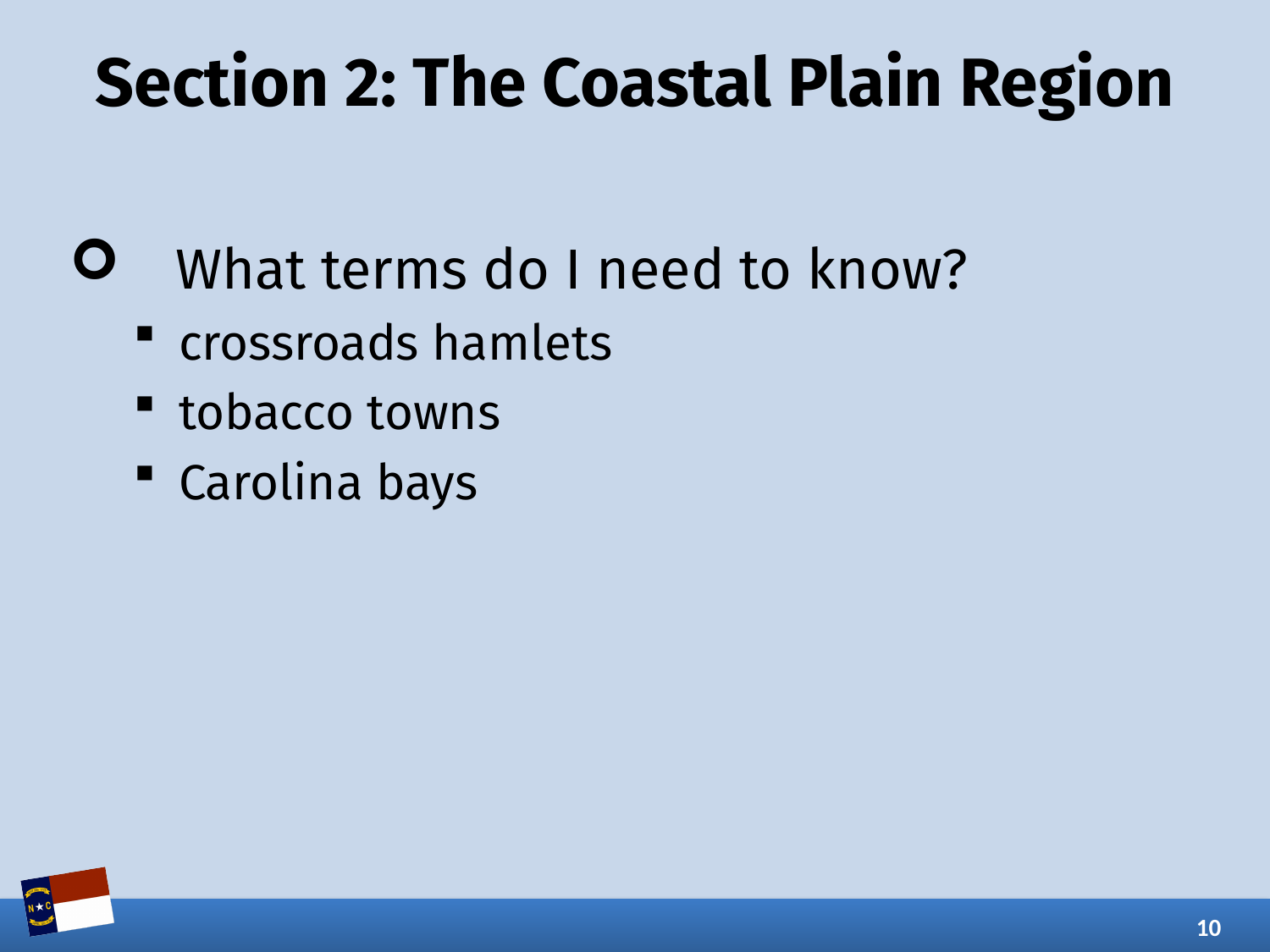

# Section 2: The Coastal Plain Region
What terms do I need to know?
crossroads hamlets
tobacco towns
Carolina bays
10